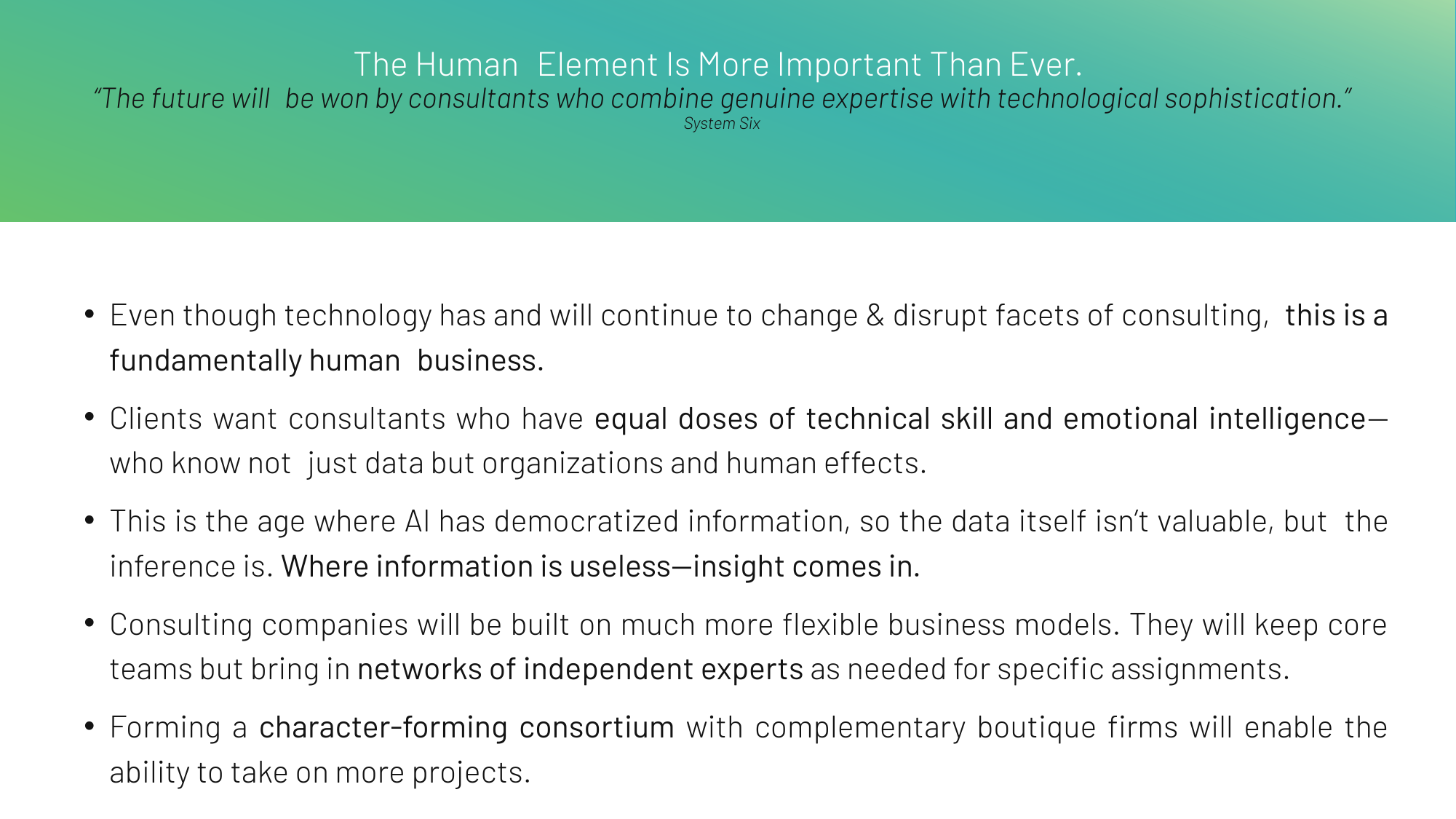

# The Human Element Is More Important Than Ever. “The future will be won by consultants who combine genuine expertise with technological sophistication.” System Six

Even though technology has and will continue to change & disrupt facets of consulting,  this is a fundamentally human business.
Clients want consultants who have equal doses of technical skill and emotional intelligence—who know not just data but organizations and human effects.
This is the age where AI has democratized information, so the data itself isn’t valuable, but the inference is. Where information is useless—insight comes in.
Consulting companies will be built on much more flexible business models. They will keep core teams but bring in networks of independent experts as needed for specific assignments.
Forming a character-forming consortium with complementary boutique firms will enable the ability to take on more projects.